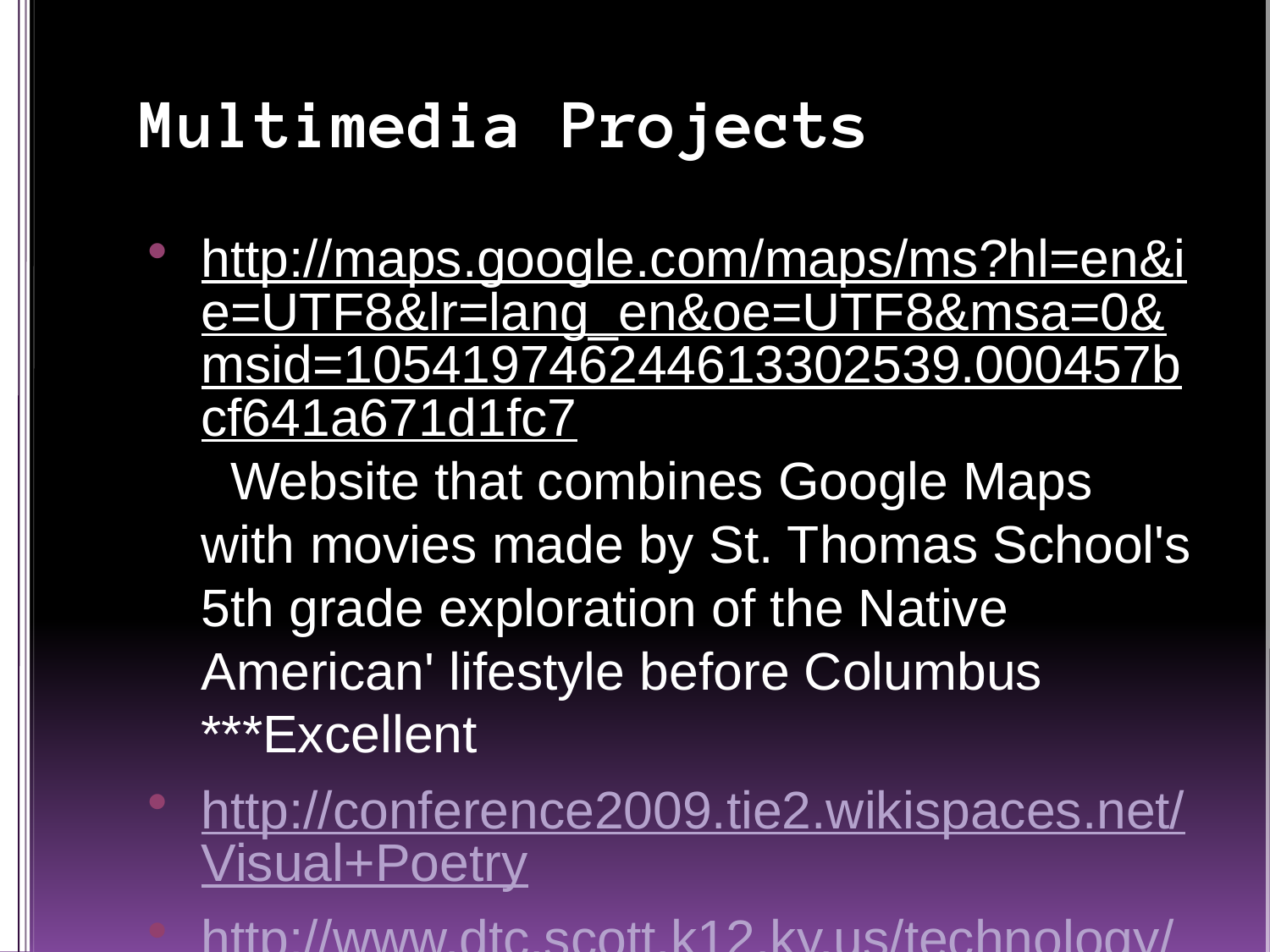

# Multimedia Projects
http://maps.google.com/maps/ms?hl=en&ie=UTF8&lr=lang_en&oe=UTF8&msa=0&msid=105419746244613302539.000457bcf641a671d1fc7  Website that combines Google Maps with movies made by St. Thomas School's 5th grade exploration of the Native American' lifestyle before Columbus ***Excellent
http://conference2009.tie2.wikispaces.net/Visual+Poetry
http://www.dtc.scott.k12.ky.us/technology/digitalstorytelling/studentstories.html